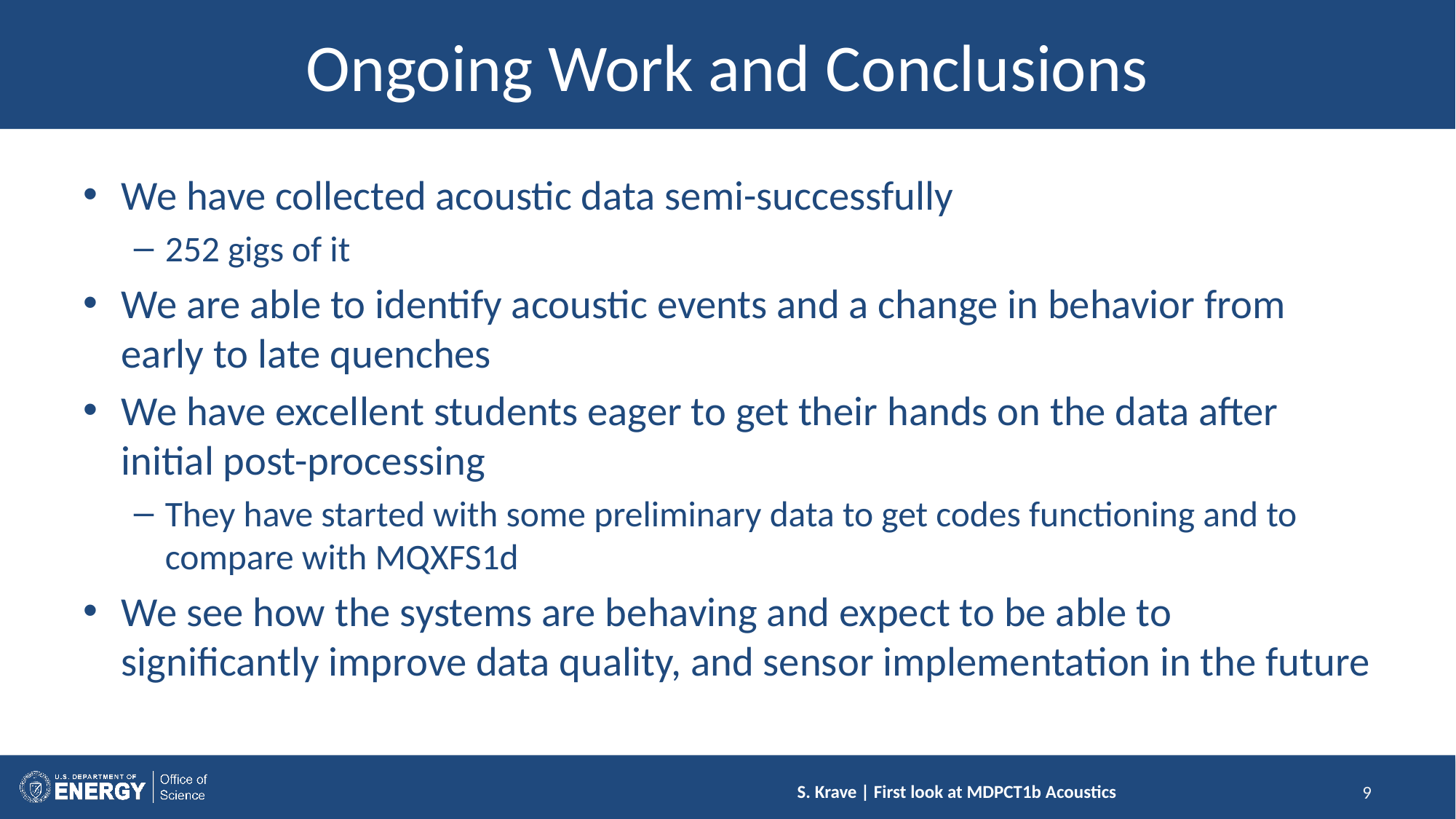

# Ongoing Work and Conclusions
We have collected acoustic data semi-successfully
252 gigs of it
We are able to identify acoustic events and a change in behavior from early to late quenches
We have excellent students eager to get their hands on the data after initial post-processing
They have started with some preliminary data to get codes functioning and to compare with MQXFS1d
We see how the systems are behaving and expect to be able to significantly improve data quality, and sensor implementation in the future

9
S. Krave | First look at MDPCT1b Acoustics